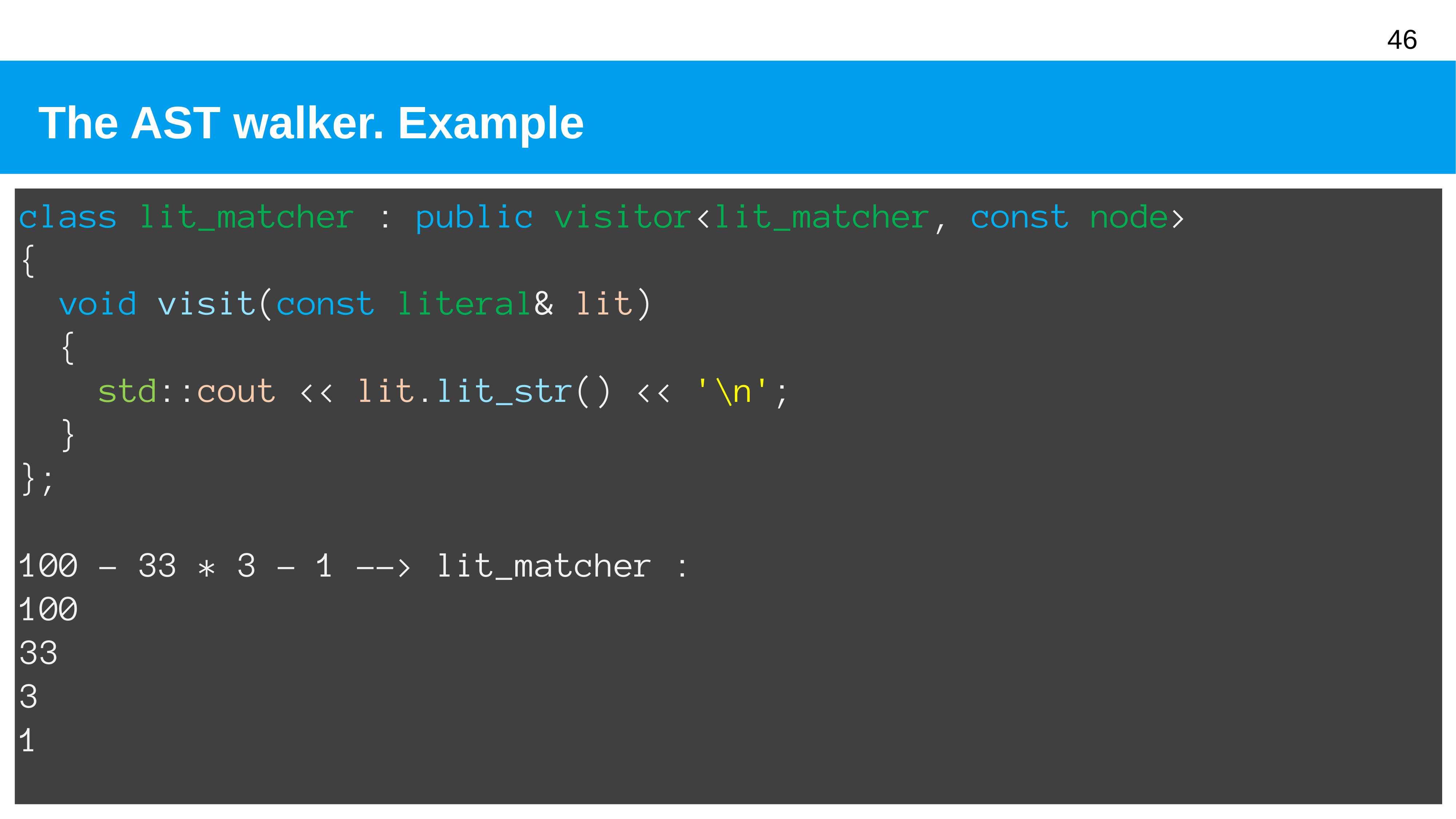

# The AST walker. Example
class lit_matcher : public visitor<lit_matcher, const node>
{
  void visit(const literal& lit)
  {
    std::cout << lit.lit_str() << '\n';
  }
};

100 - 33 * 3 - 1 --> lit_matcher :
100
33
3
1